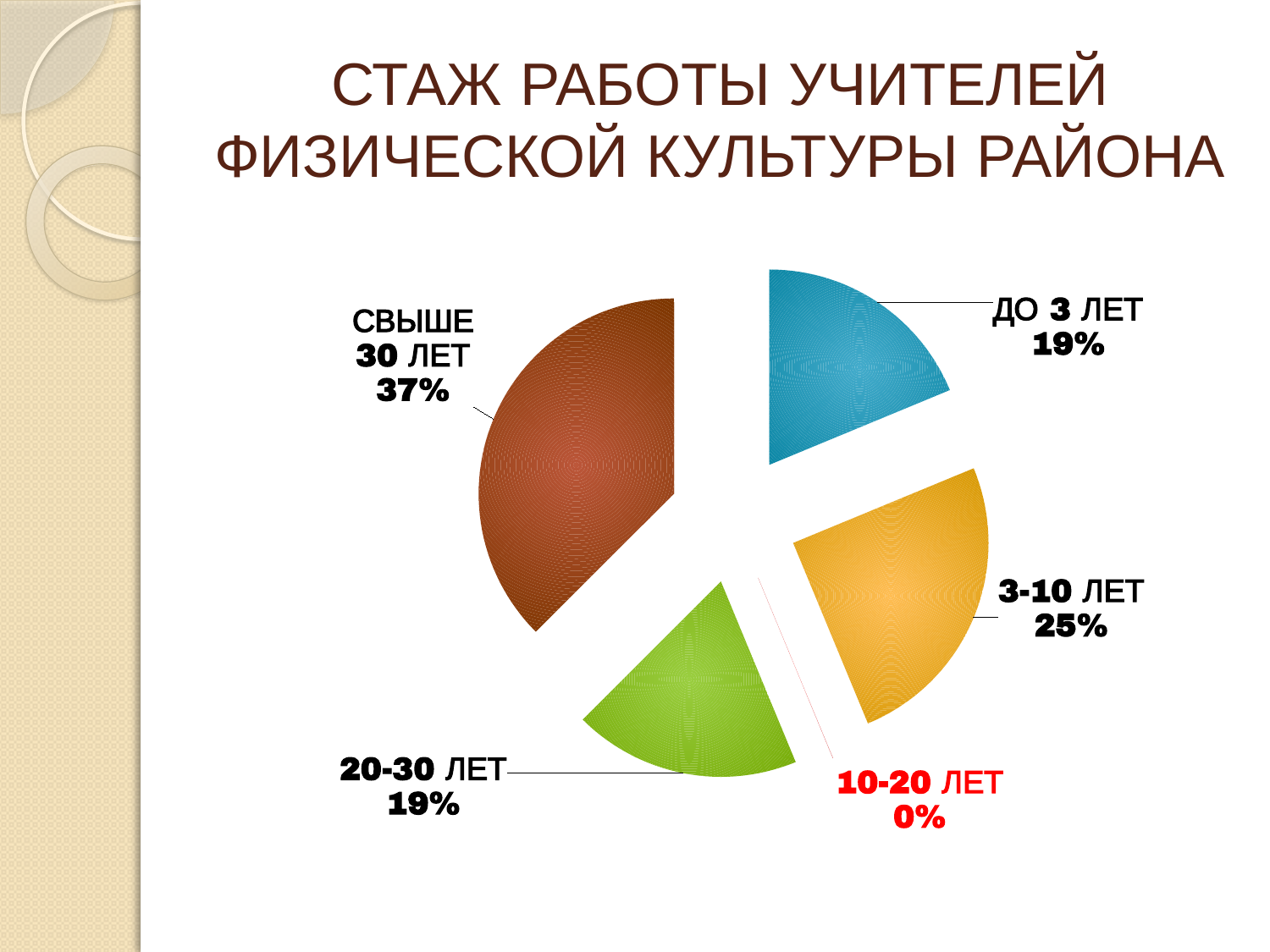

# СТАЖ РАБОТЫ УЧИТЕЛЕЙ ФИЗИЧЕСКОЙ КУЛЬТУРЫ РАЙОНА

### Chart

| Category | СТАЖ РАБОТЫ |
|---|---|
| ДО 3 ЛЕТ | 3.0 |
| 3-10 ЛЕТ | 4.0 |
| 10-20 ЛЕТ | 0.001 |
| 20-30 ЛЕТ | 3.0 |
| СВЫШЕ 30 ЛЕТ | 6.0 |